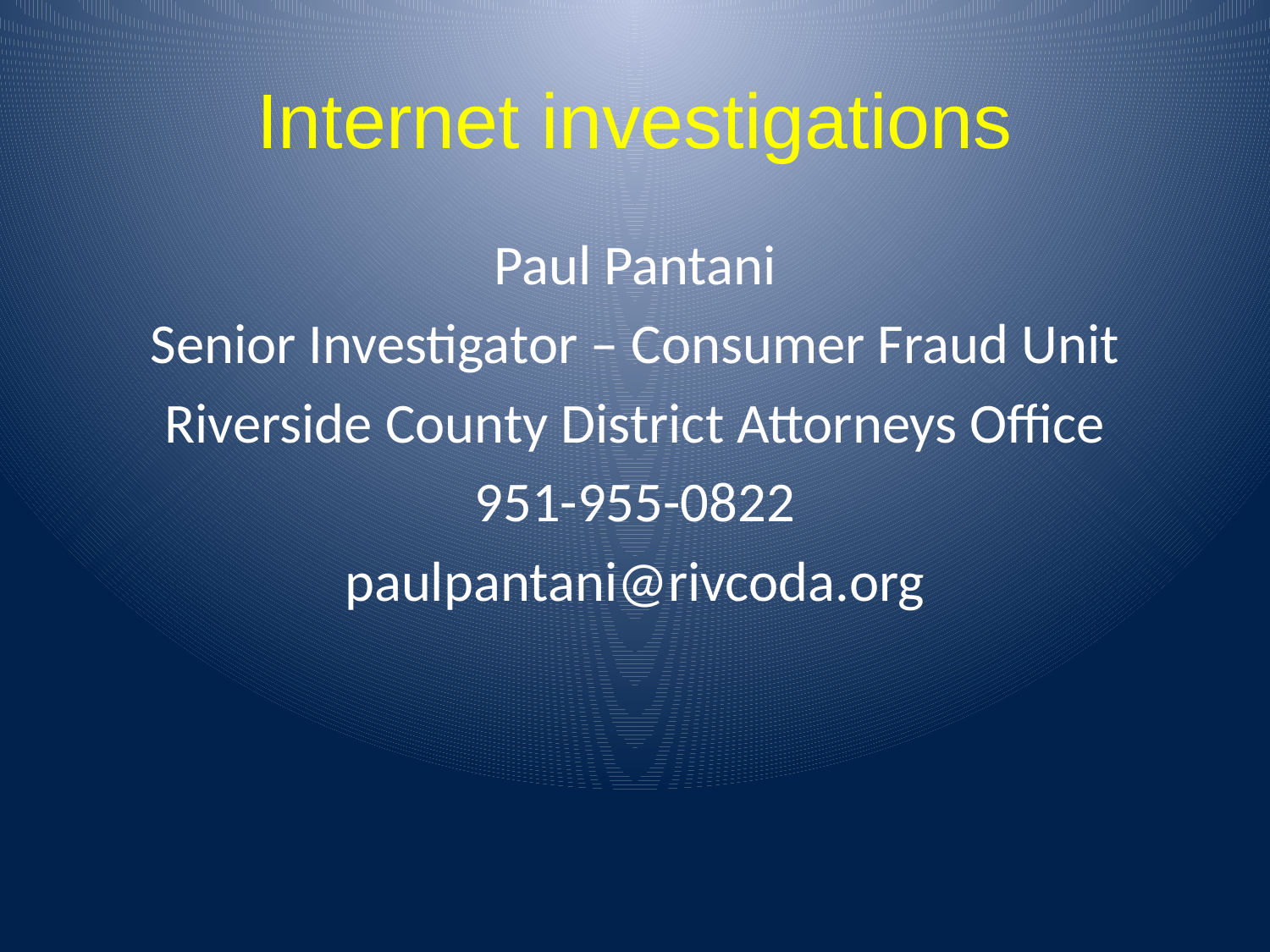

# Internet investigations
Paul Pantani
Senior Investigator – Consumer Fraud Unit
Riverside County District Attorneys Office
951-955-0822
paulpantani@rivcoda.org